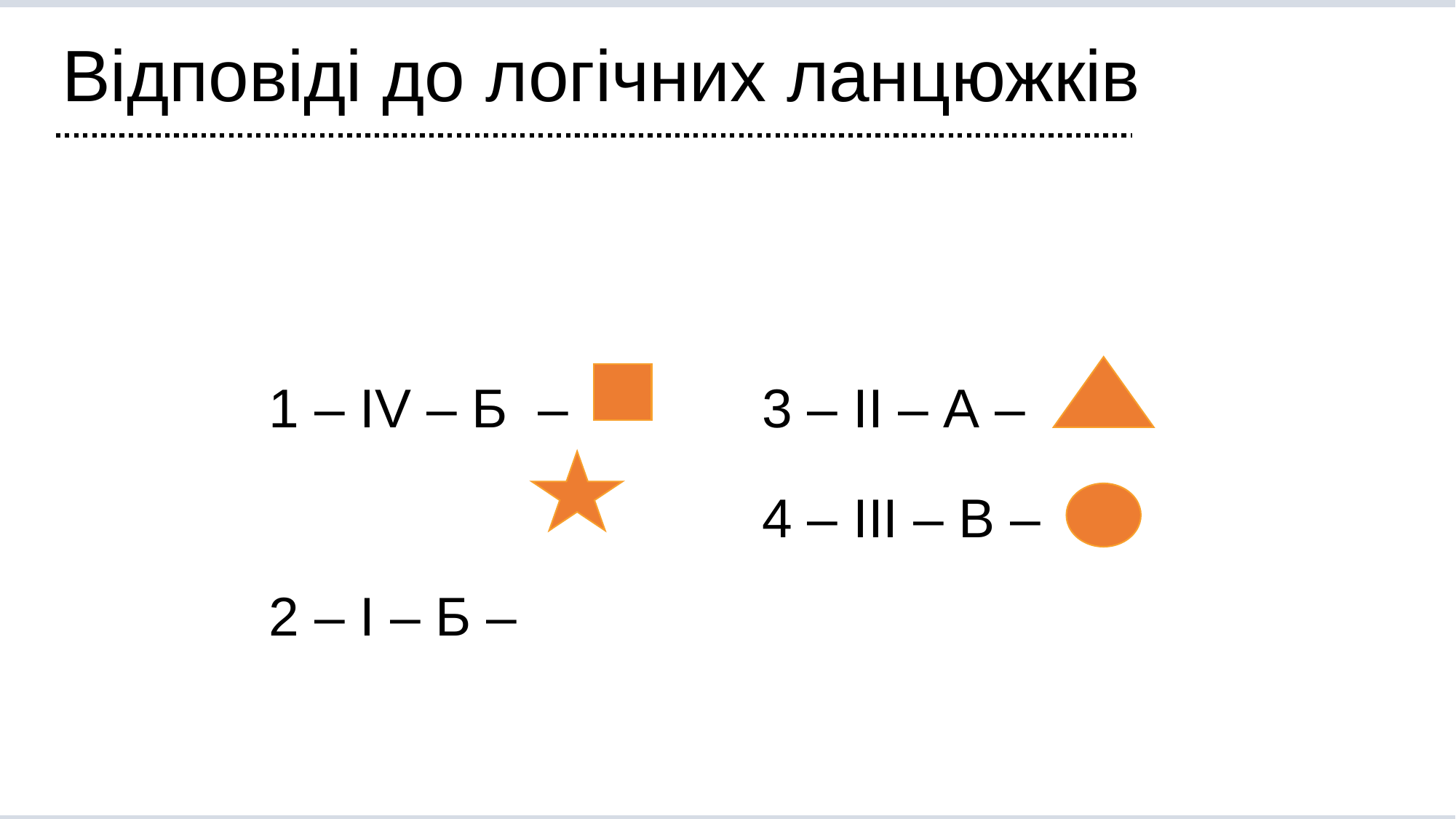

Відповіді до логічних ланцюжків

1 – ІV – Б  –
2 – І – Б –
3 – ІІ – А –
4 – ІІІ – В –